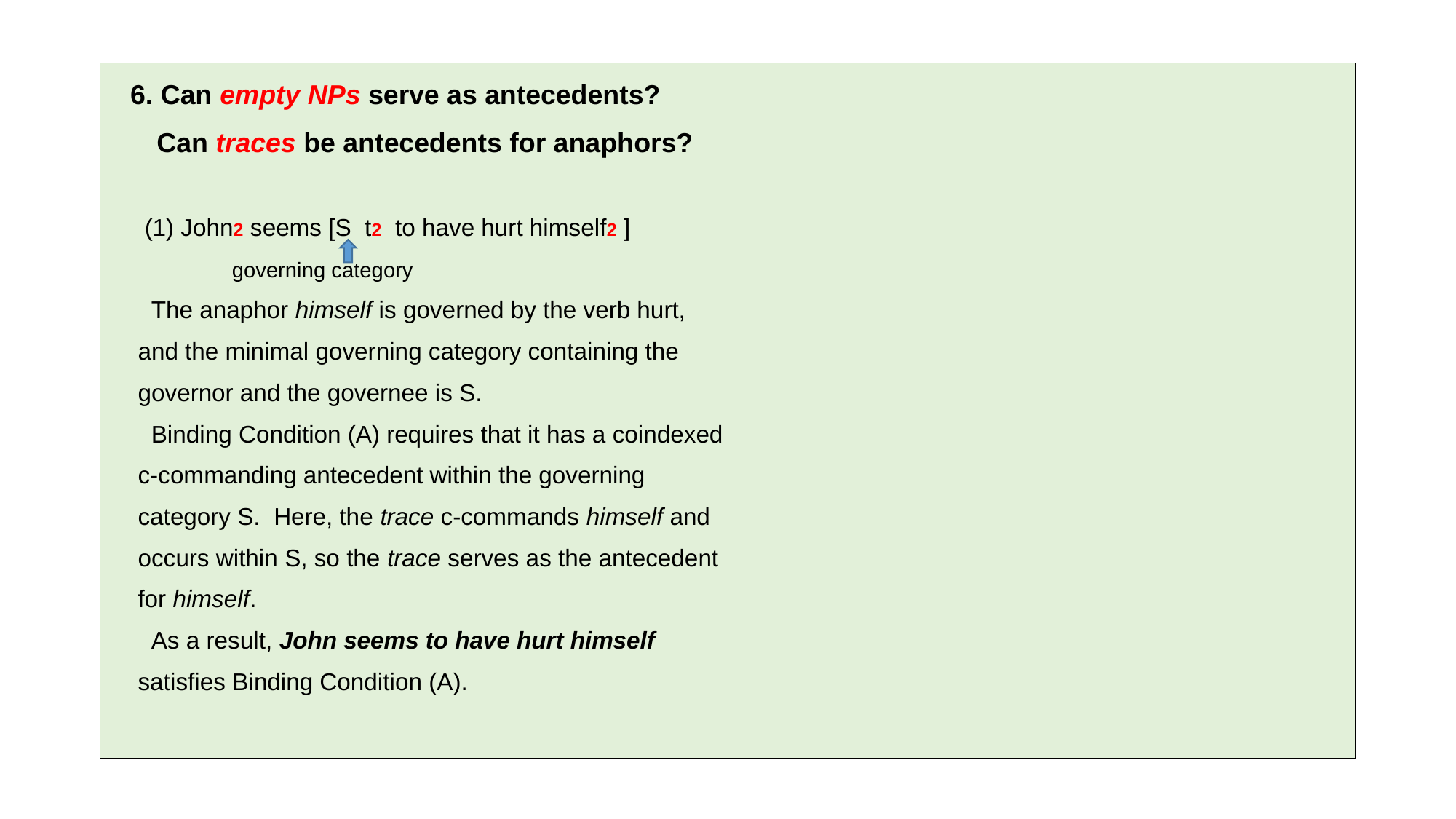

6. Can empty NPs serve as antecedents?
      Can traces be antecedents for anaphors?

     (1) John2 seems [S  t2  to have hurt himself2 ]
                  governing category
      The anaphor himself is governed by the verb hurt,
    and the minimal governing category containing the
    governor and the governee is S.
      Binding Condition (A) requires that it has a coindexed
    c-commanding antecedent within the governing
    category S.  Here, the trace c-commands himself and
    occurs within S, so the trace serves as the antecedent
    for himself.
      As a result, John seems to have hurt himself
    satisfies Binding Condition (A).